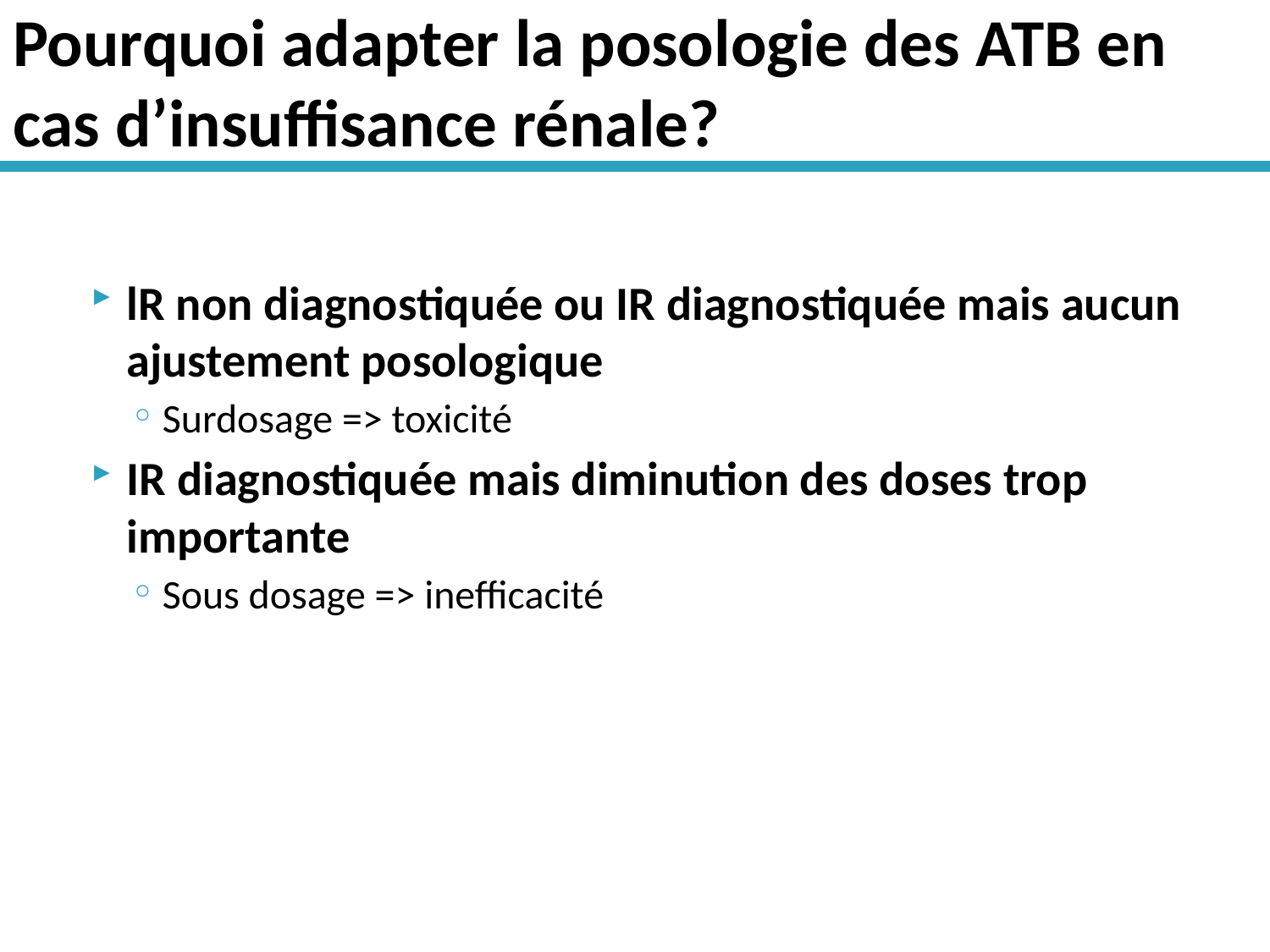

# Pourquoi adapter la posologie des ATB en cas d’insuffisance rénale?
lR non diagnostiquée ou IR diagnostiquée mais aucun ajustement posologique
Surdosage => toxicité
IR diagnostiquée mais diminution des doses trop importante
Sous dosage => inefficacité